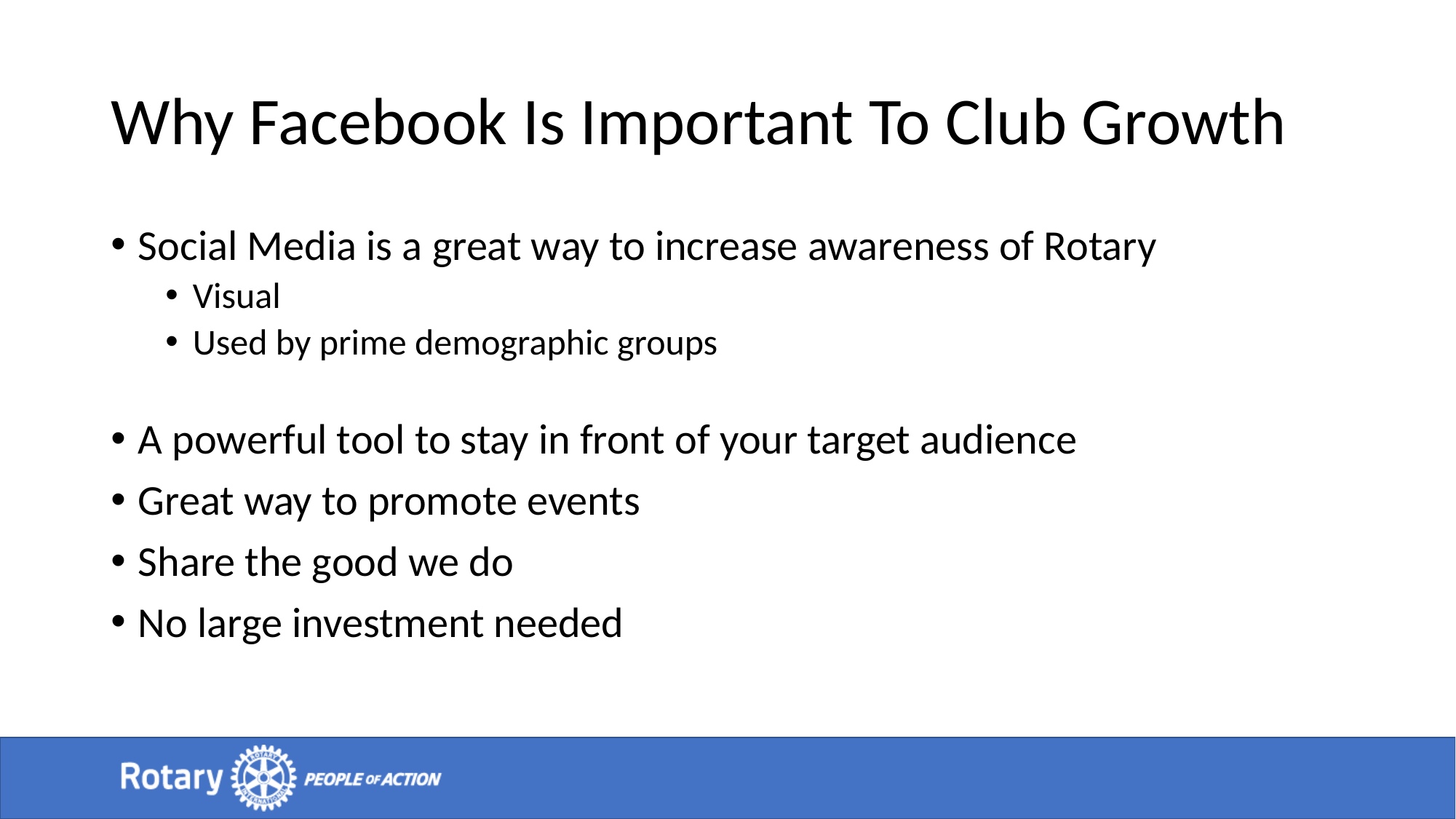

# Why Facebook Is Important To Club Growth
Social Media is a great way to increase awareness of Rotary
Visual
Used by prime demographic groups
A powerful tool to stay in front of your target audience
Great way to promote events
Share the good we do
No large investment needed